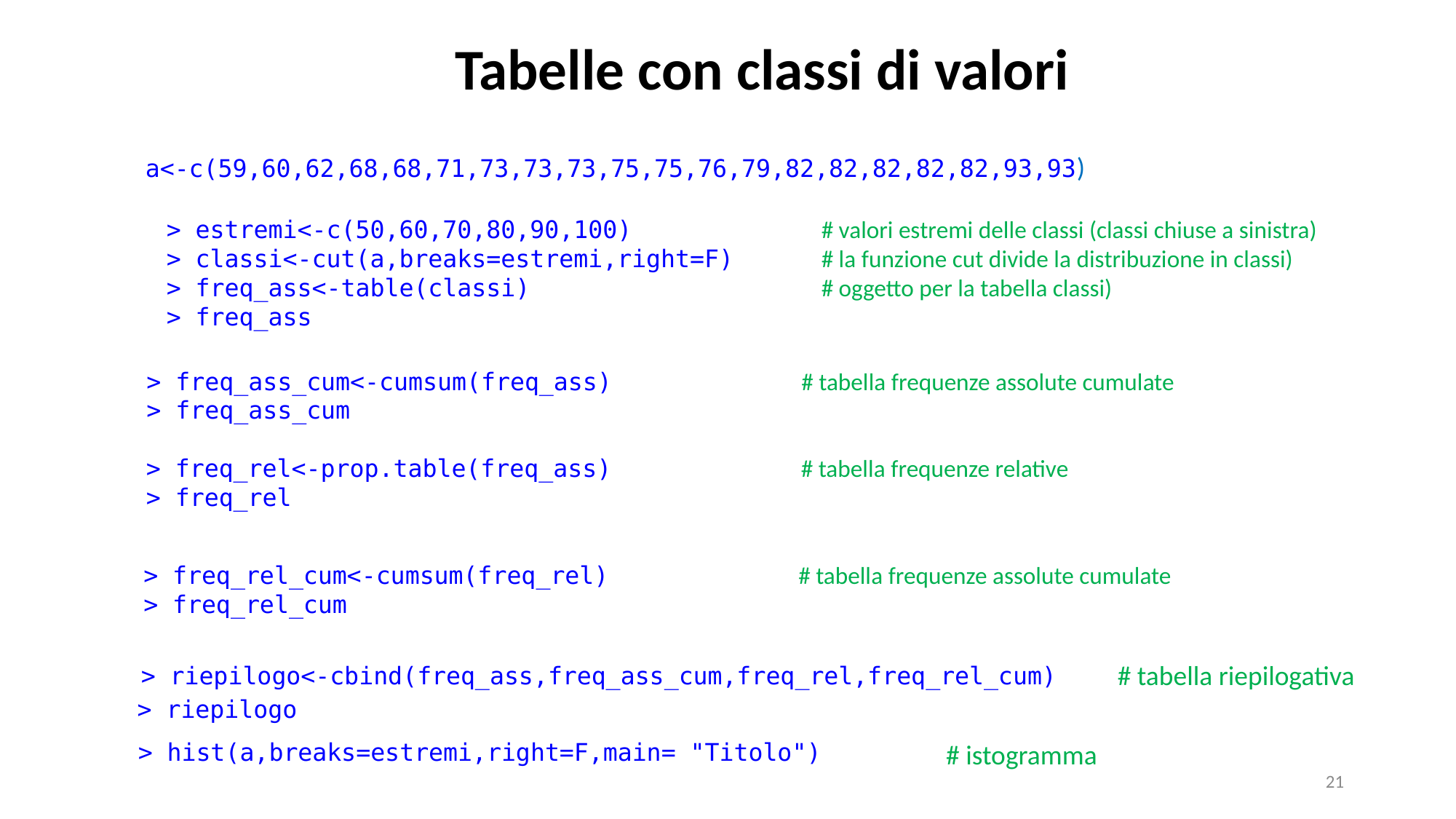

Tabelle con classi di valori
a<-c(59,60,62,68,68,71,73,73,73,75,75,76,79,82,82,82,82,82,93,93)
> estremi<-c(50,60,70,80,90,100) 		# valori estremi delle classi (classi chiuse a sinistra)
> classi<-cut(a,breaks=estremi,right=F) 	# la funzione cut divide la distribuzione in classi)
> freq_ass<-table(classi) 			# oggetto per la tabella classi)
> freq_ass
> freq_ass_cum<-cumsum(freq_ass) 		# tabella frequenze assolute cumulate
> freq_ass_cum
> freq_rel<-prop.table(freq_ass) 		# tabella frequenze relative
> freq_rel
> freq_rel_cum<-cumsum(freq_rel) 		# tabella frequenze assolute cumulate
> freq_rel_cum
# tabella riepilogativa
> riepilogo<-cbind(freq_ass,freq_ass_cum,freq_rel,freq_rel_cum)
> riepilogo
> hist(a,breaks=estremi,right=F,main= "Titolo")
# istogramma
21